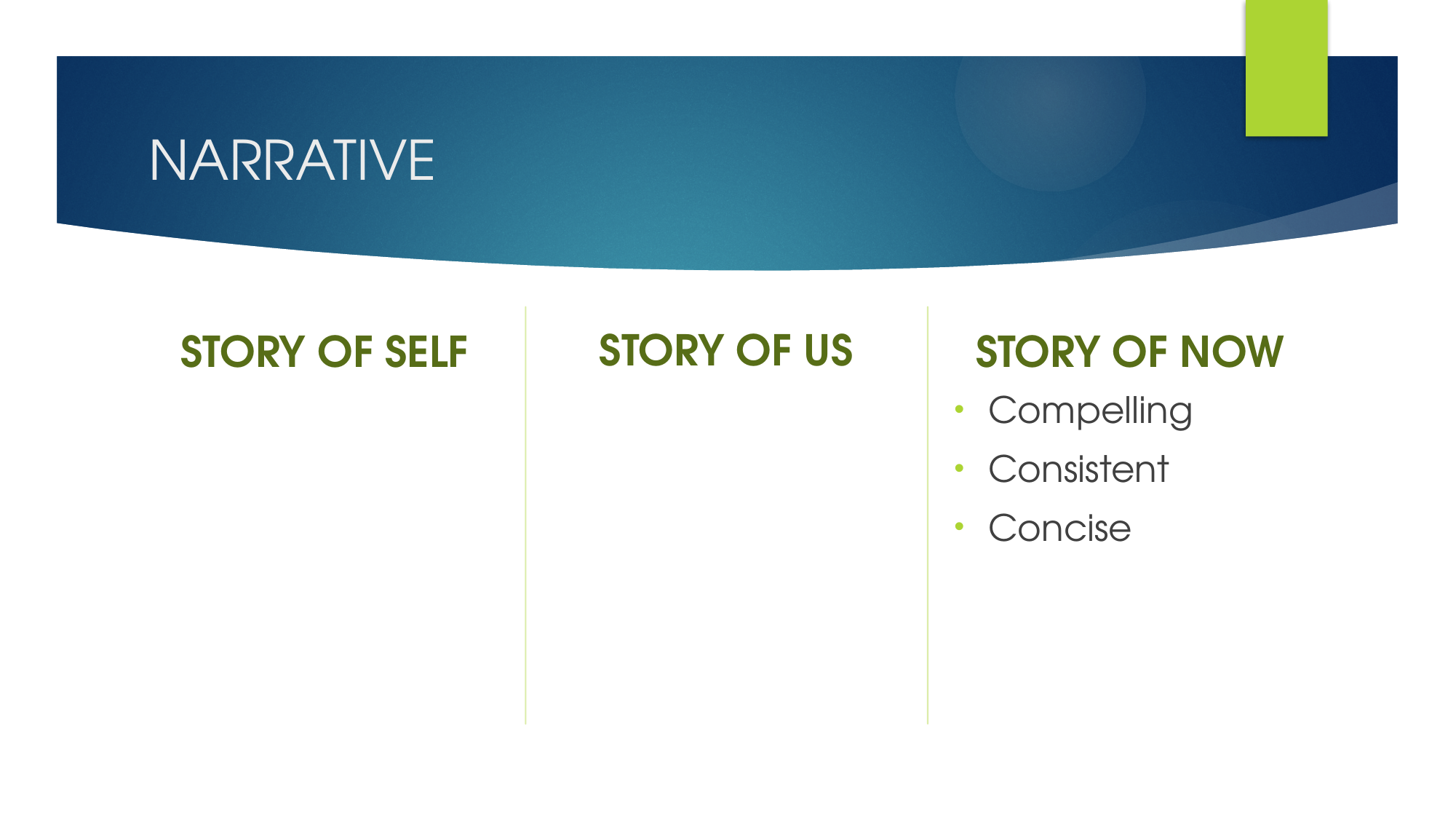

# NARRATIVE
STORY OF US
STORY OF SELF
STORY OF NOW
Compelling
Consistent
Concise